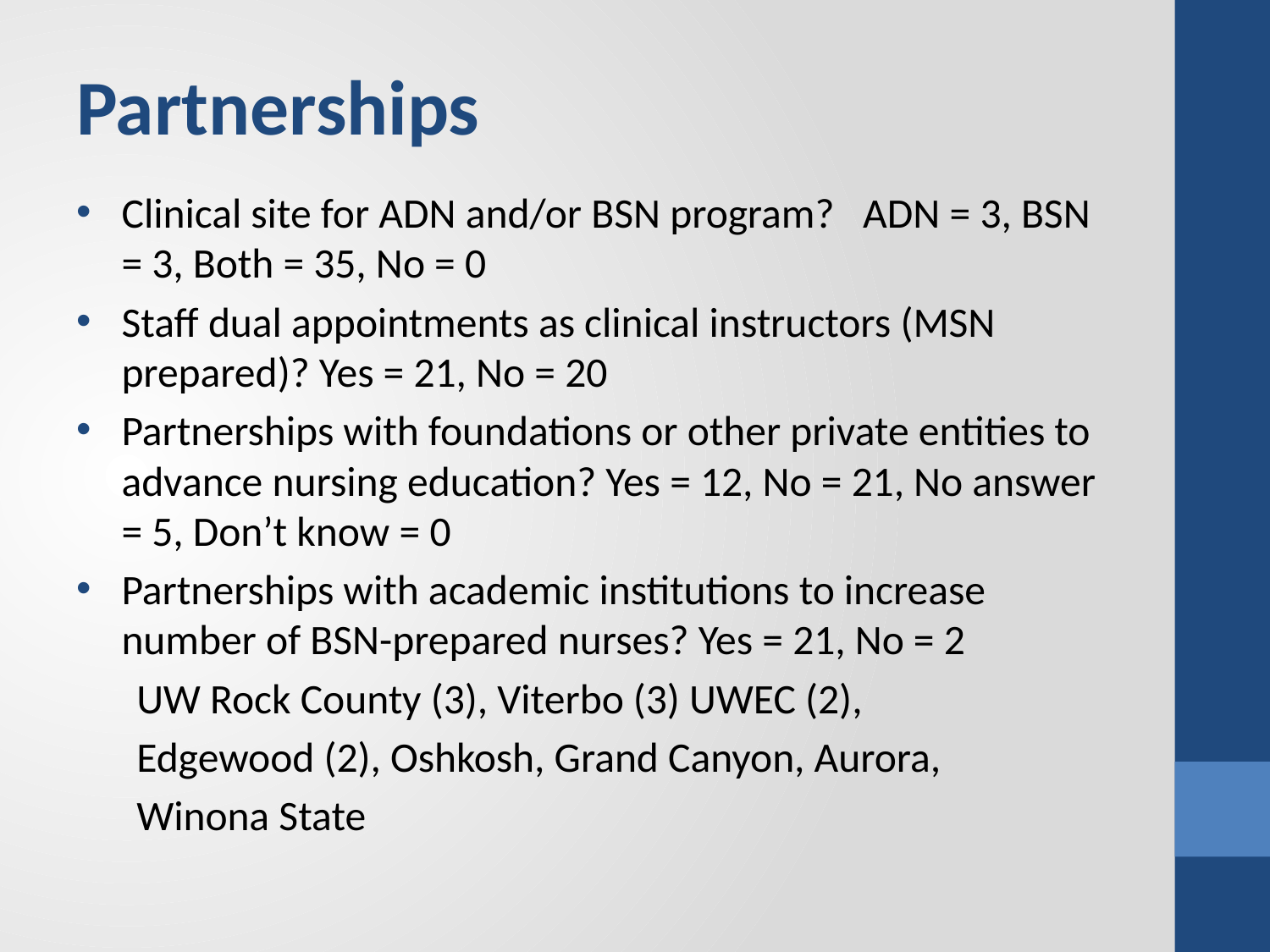

# Partnerships
Clinical site for ADN and/or BSN program?   ADN = 3, BSN = 3, Both = 35, No = 0
Staff dual appointments as clinical instructors (MSN prepared)? Yes = 21, No = 20
Partnerships with foundations or other private entities to advance nursing education? Yes = 12, No = 21, No answer = 5, Don’t know = 0
Partnerships with academic institutions to increase number of BSN-prepared nurses? Yes = 21, No = 2
UW Rock County (3), Viterbo (3) UWEC (2),
Edgewood (2), Oshkosh, Grand Canyon, Aurora,
Winona State